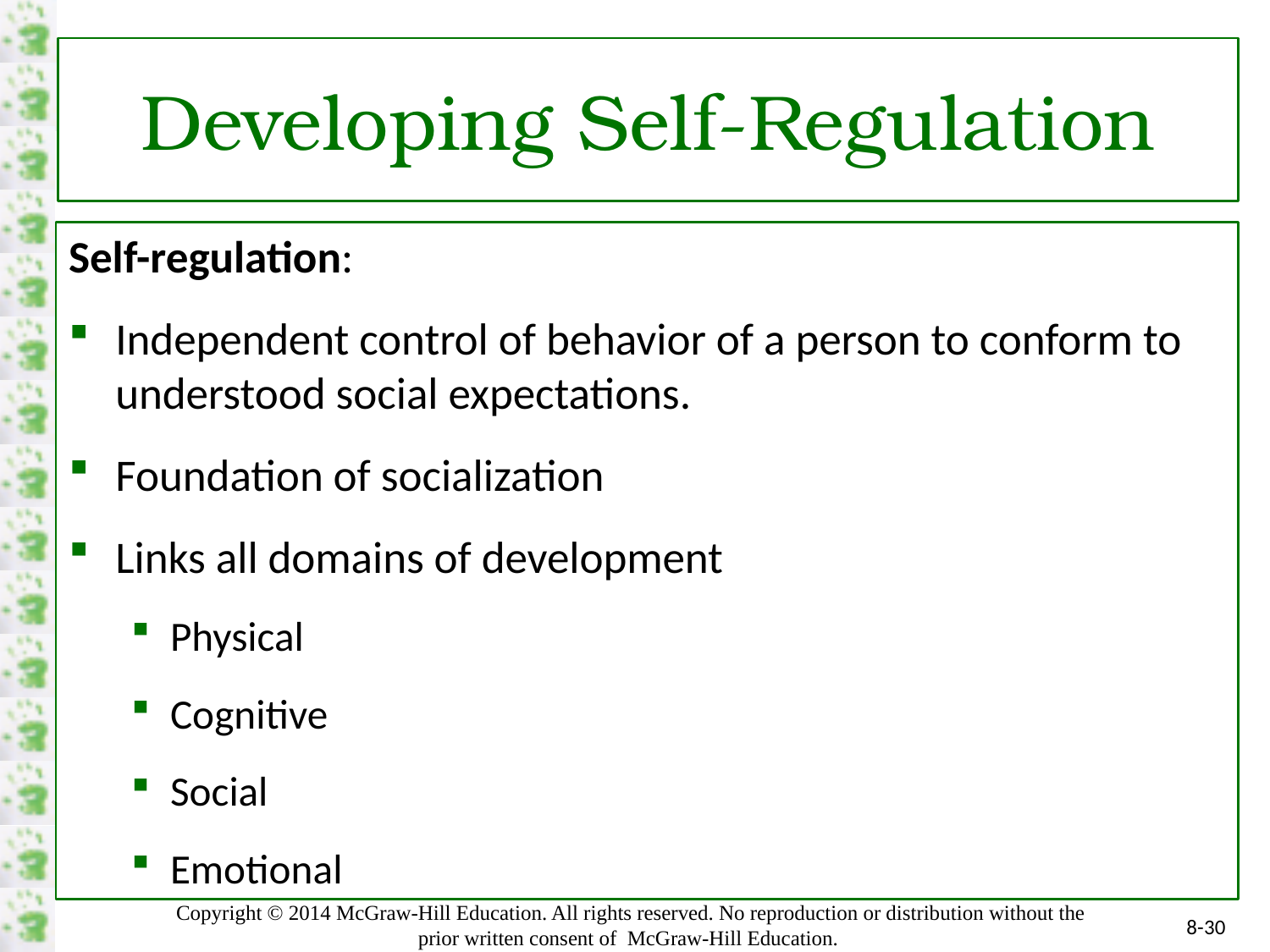

# Developing Self-Regulation
Self-regulation:
Independent control of behavior of a person to conform to understood social expectations.
Foundation of socialization
Links all domains of development
Physical
Cognitive
Social
Emotional

8-30